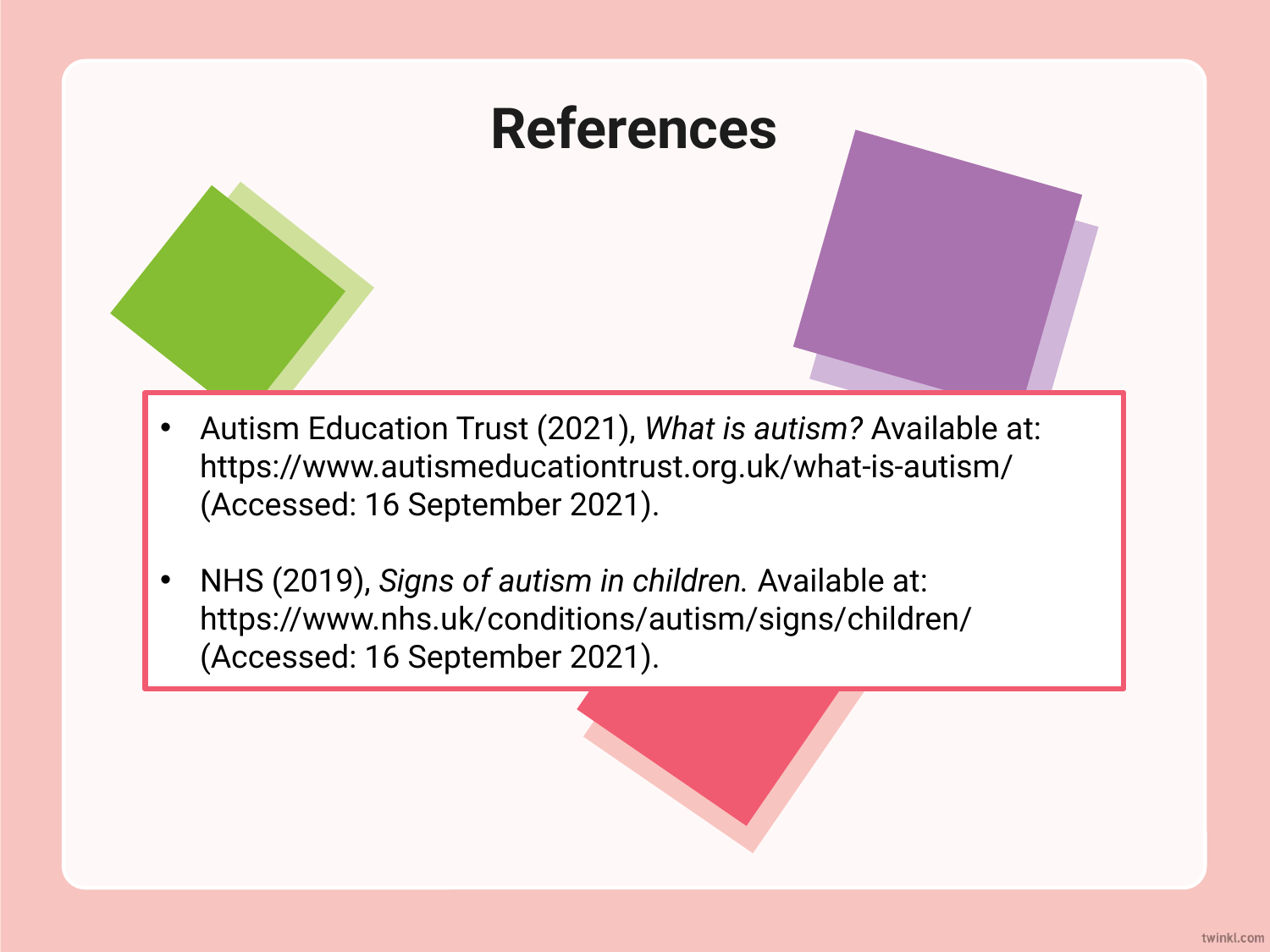

# References

Autism Education Trust (2021), What is autism? Available at: https://www.autismeducationtrust.org.uk/what-is-autism/ (Accessed: 16 September 2021).

NHS (2019), Signs of autism in children. Available at: https://www.nhs.uk/conditions/autism/signs/children/ (Accessed: 16 September 2021).